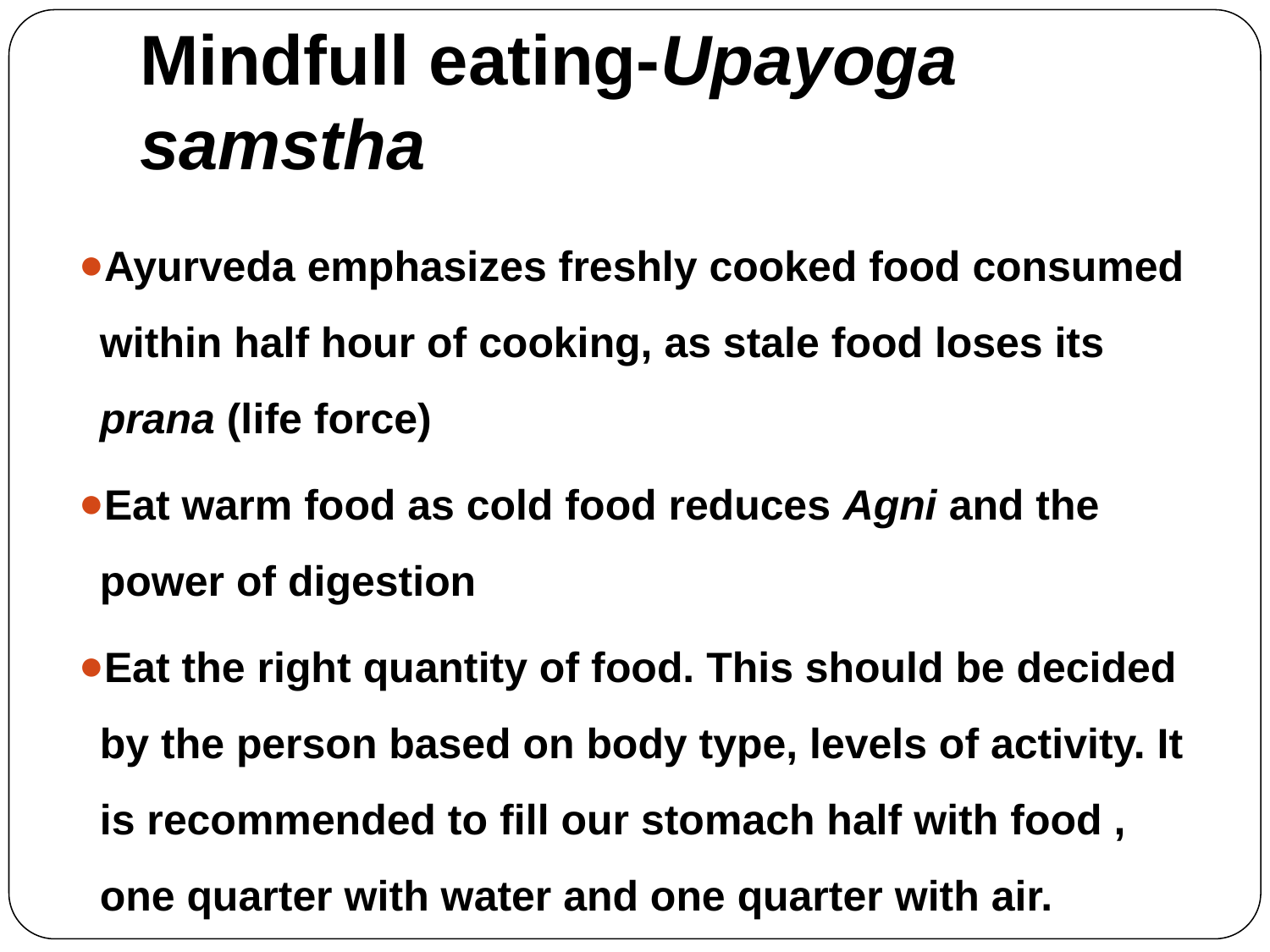

# Mindfull eating-Upayoga samstha
Ayurveda emphasizes freshly cooked food consumed within half hour of cooking, as stale food loses its prana (life force)
Eat warm food as cold food reduces Agni and the power of digestion
Eat the right quantity of food. This should be decided by the person based on body type, levels of activity. It is recommended to fill our stomach half with food , one quarter with water and one quarter with air.